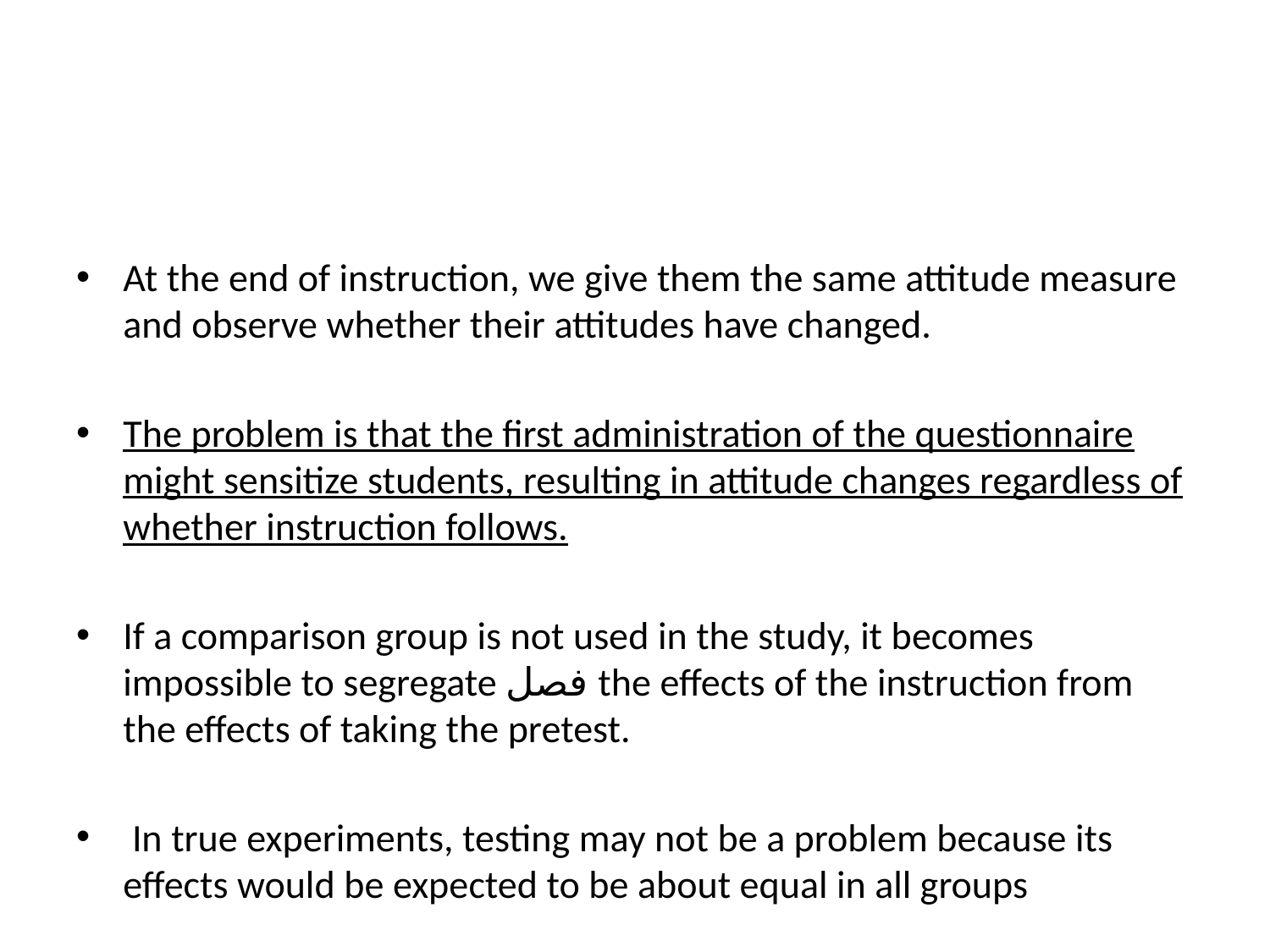

#
At the end of instruction, we give them the same attitude measure and observe whether their attitudes have changed.

The problem is that the first administration of the questionnaire might sensitize students, resulting in attitude changes regardless of whether instruction follows.

If a comparison group is not used in the study, it becomes impossible to segregate فصل the effects of the instruction from the effects of taking the pretest.

 In true experiments, testing may not be a problem because its effects would be expected to be about equal in all groups